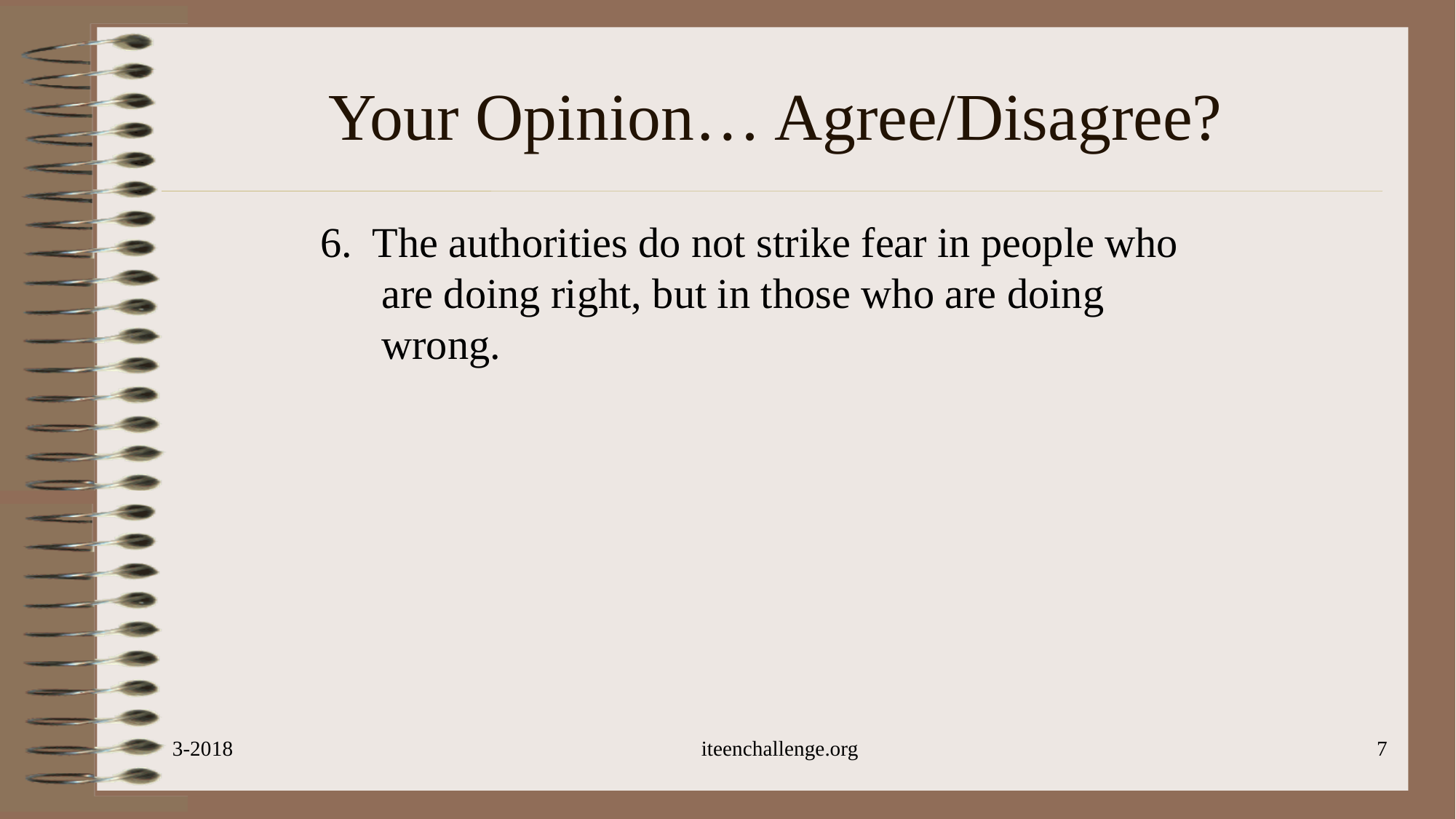

# Your Opinion… Agree/Disagree?
6.  The authorities do not strike fear in people who are doing right, but in those who are doing wrong.
3-2018
iteenchallenge.org
7